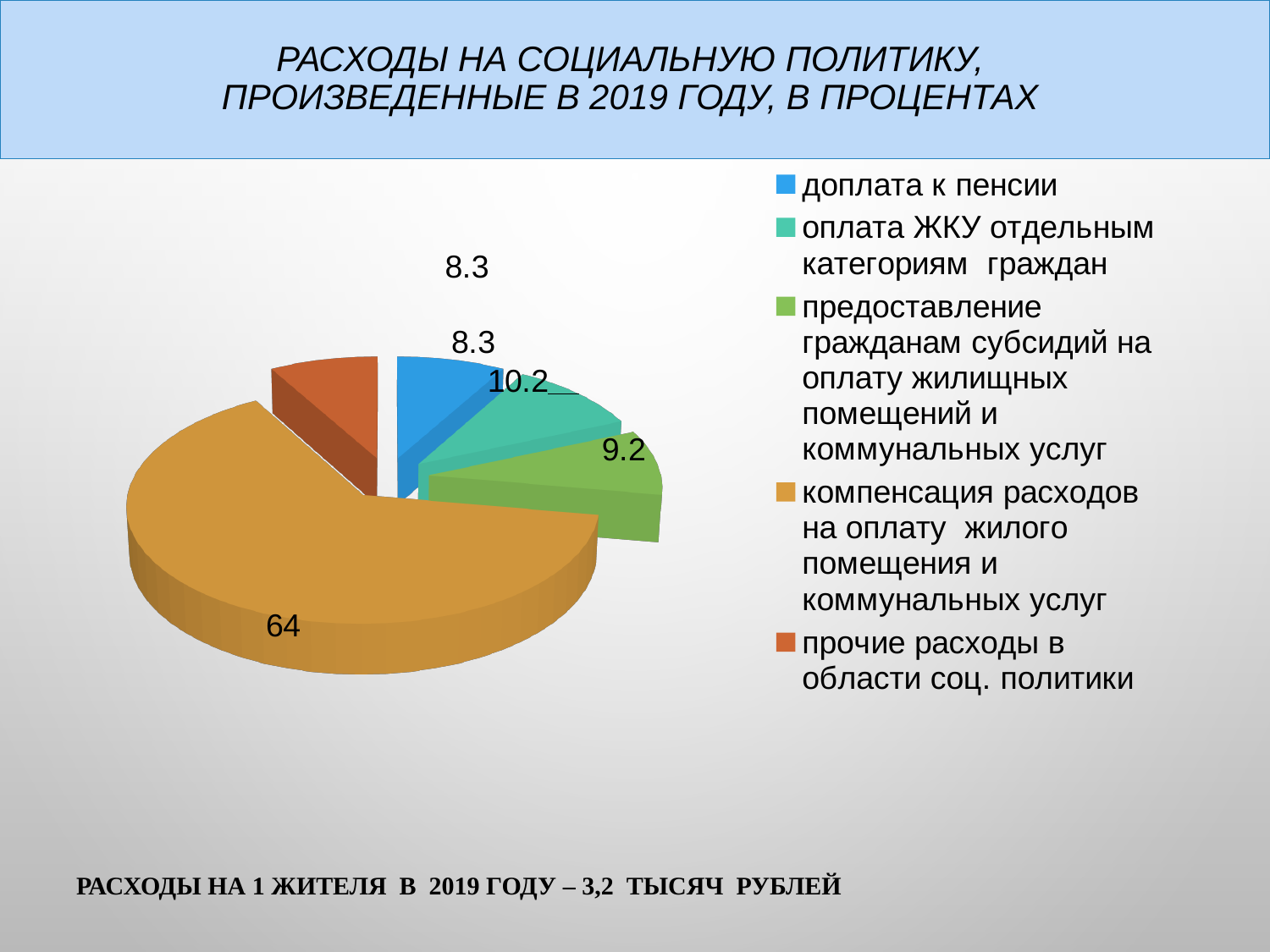

Расходы на социальную политику,
произведенные в 2019 году, в процентах

[unsupported chart]

Расходы на 1 жителя  в  2019 году – 3,2  тысяч  рублей